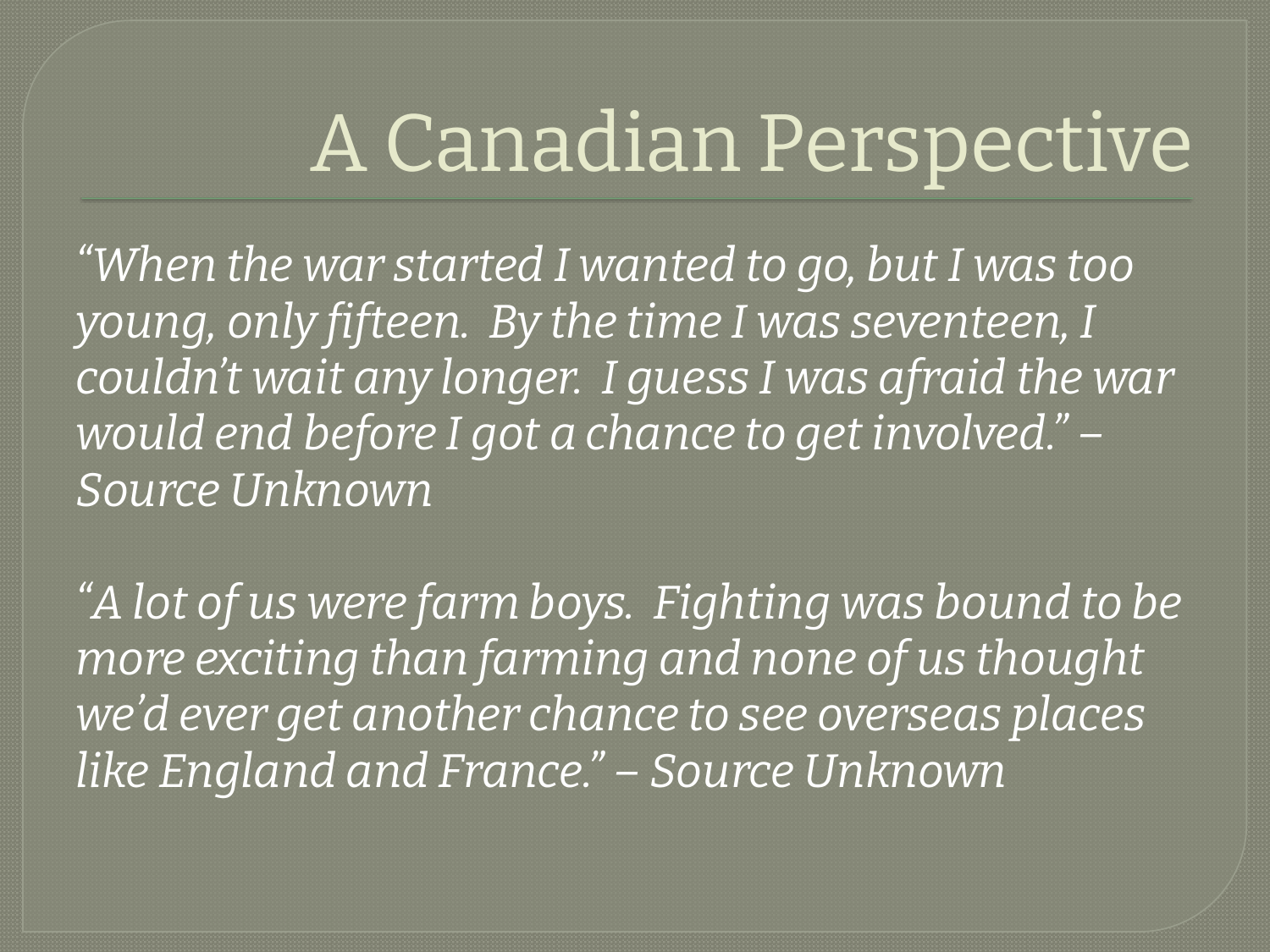

# A Canadian Perspective
“When the war started I wanted to go, but I was too young, only fifteen.  By the time I was seventeen, I couldn’t wait any longer.  I guess I was afraid the war would end before I got a chance to get involved.” – Source Unknown

“A lot of us were farm boys.  Fighting was bound to be more exciting than farming and none of us thought we’d ever get another chance to see overseas places like England and France.” – Source Unknown